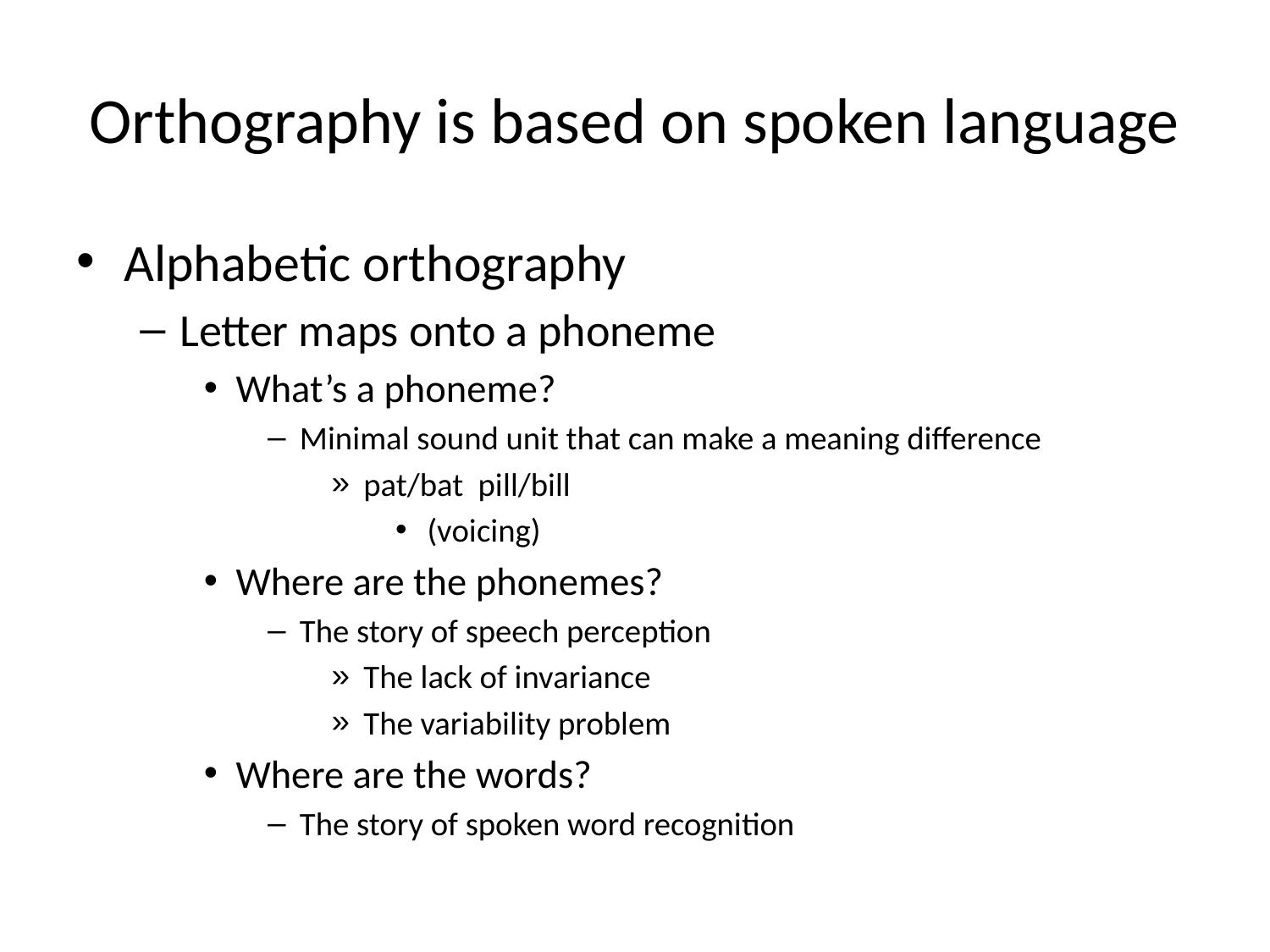

# Orthography is based on spoken language
Alphabetic orthography
Letter maps onto a phoneme
What’s a phoneme?
Minimal sound unit that can make a meaning difference
pat/bat  pill/bill
(voicing)
Where are the phonemes?
The story of speech perception
The lack of invariance
The variability problem
Where are the words?
The story of spoken word recognition